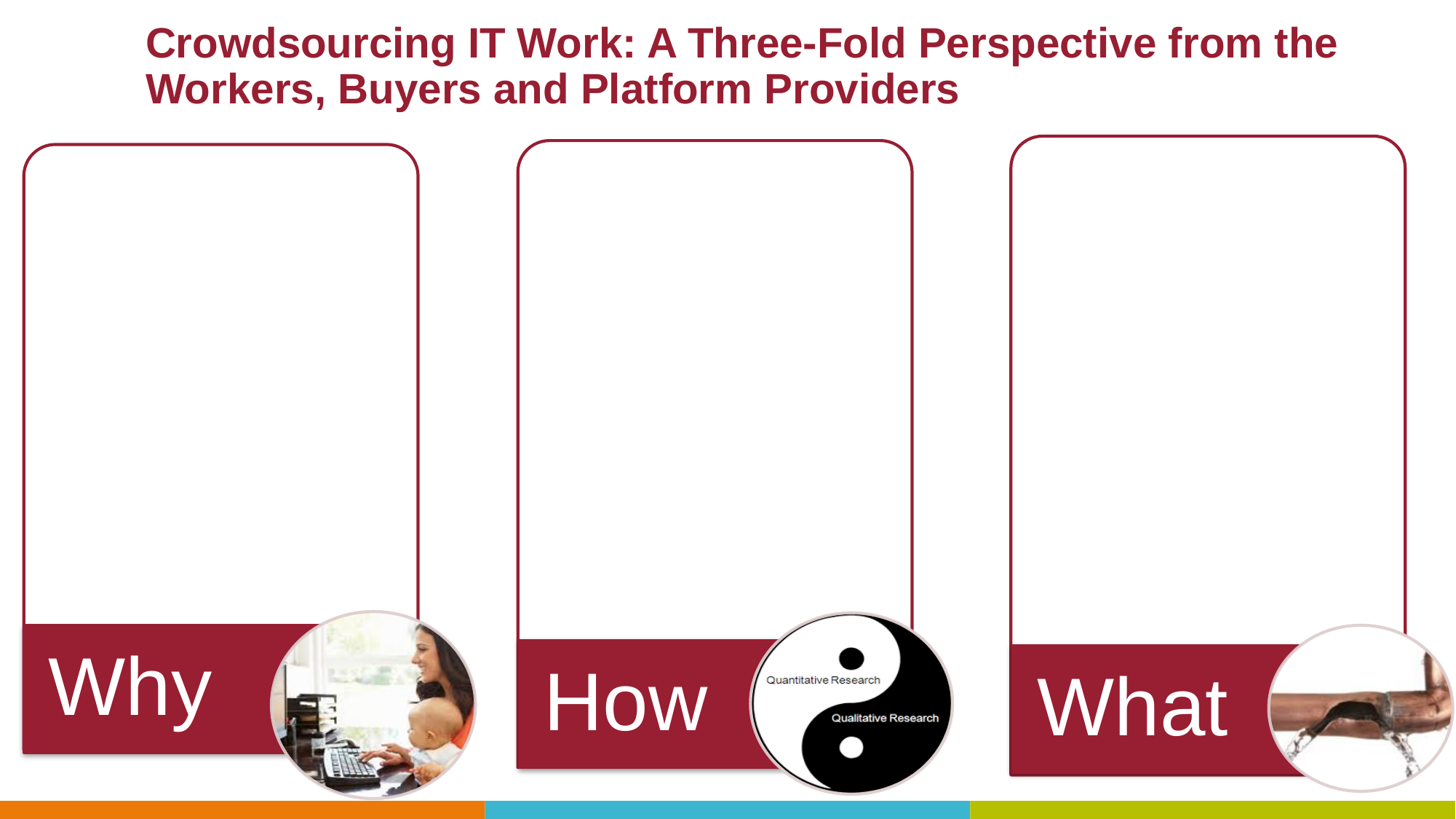

# Crowdsourcing IT Work: A Three-Fold Perspective from the Workers, Buyers and Platform Providers
Technology change displaces some workers, but creates new opportunities
Crowdwork can help expand the IT workforce for under represented groups
Over 8 million worker accounts have been created on major platforms
Why
Multiple sources of data to gain full view of phenomena, with buyers, sellers and marketplaces
Mixed methods approach to integrate findings
Focus on impacts for people and organizations
How
IT crowdworkers  add incrementally to overall capacity
Under represented technology are over represented in crowdwork
Workers are frustrated there isn’t more demand
Better platform designs could boost demand for services

What